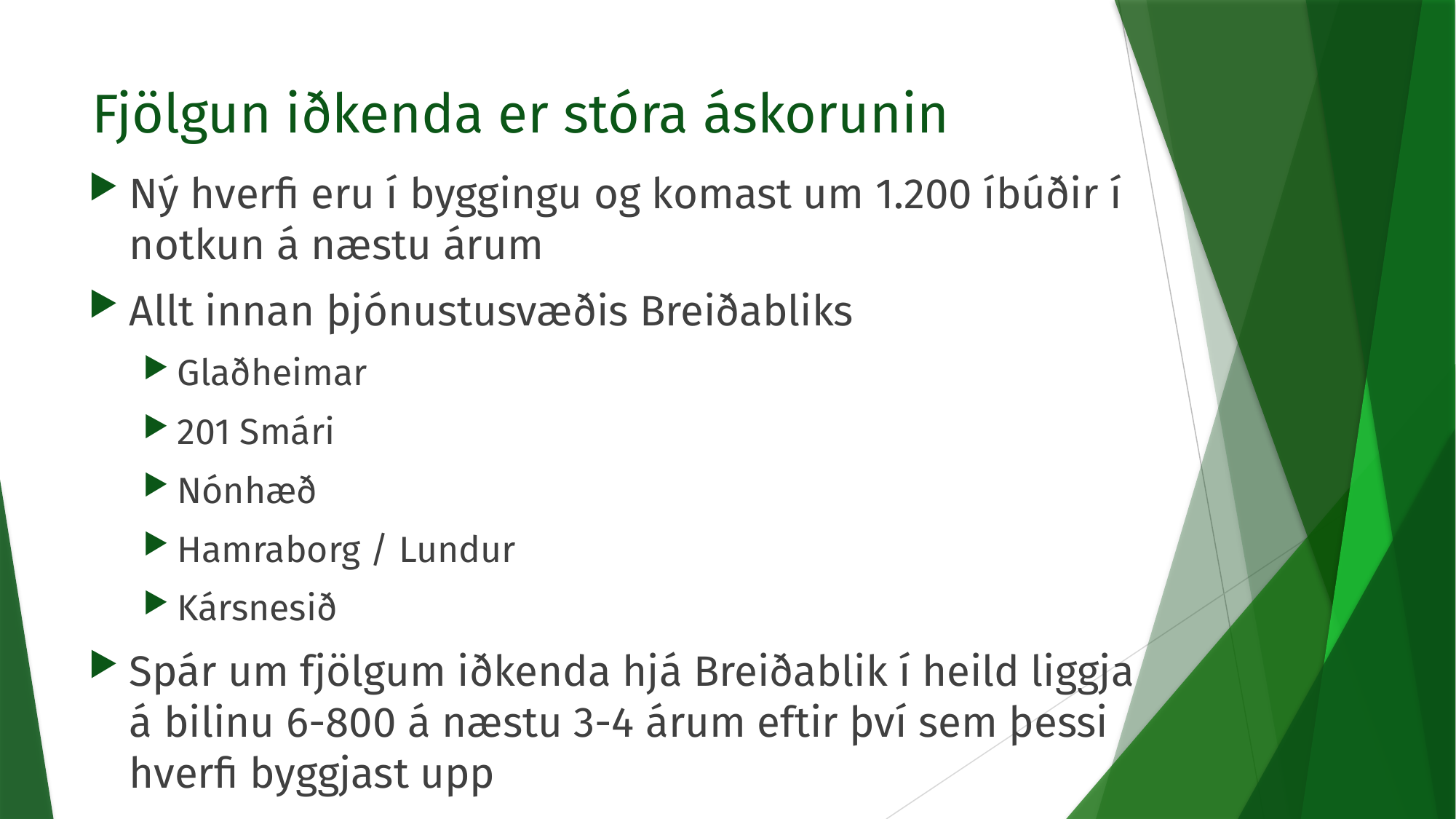

# Fjölgun iðkenda er stóra áskorunin
Ný hverfi eru í byggingu og komast um 1.200 íbúðir í notkun á næstu árum
Allt innan þjónustusvæðis Breiðabliks
Glaðheimar
201 Smári
Nónhæð
Hamraborg / Lundur
Kársnesið
Spár um fjölgum iðkenda hjá Breiðablik í heild liggja á bilinu 6-800 á næstu 3-4 árum eftir því sem þessi hverfi byggjast upp